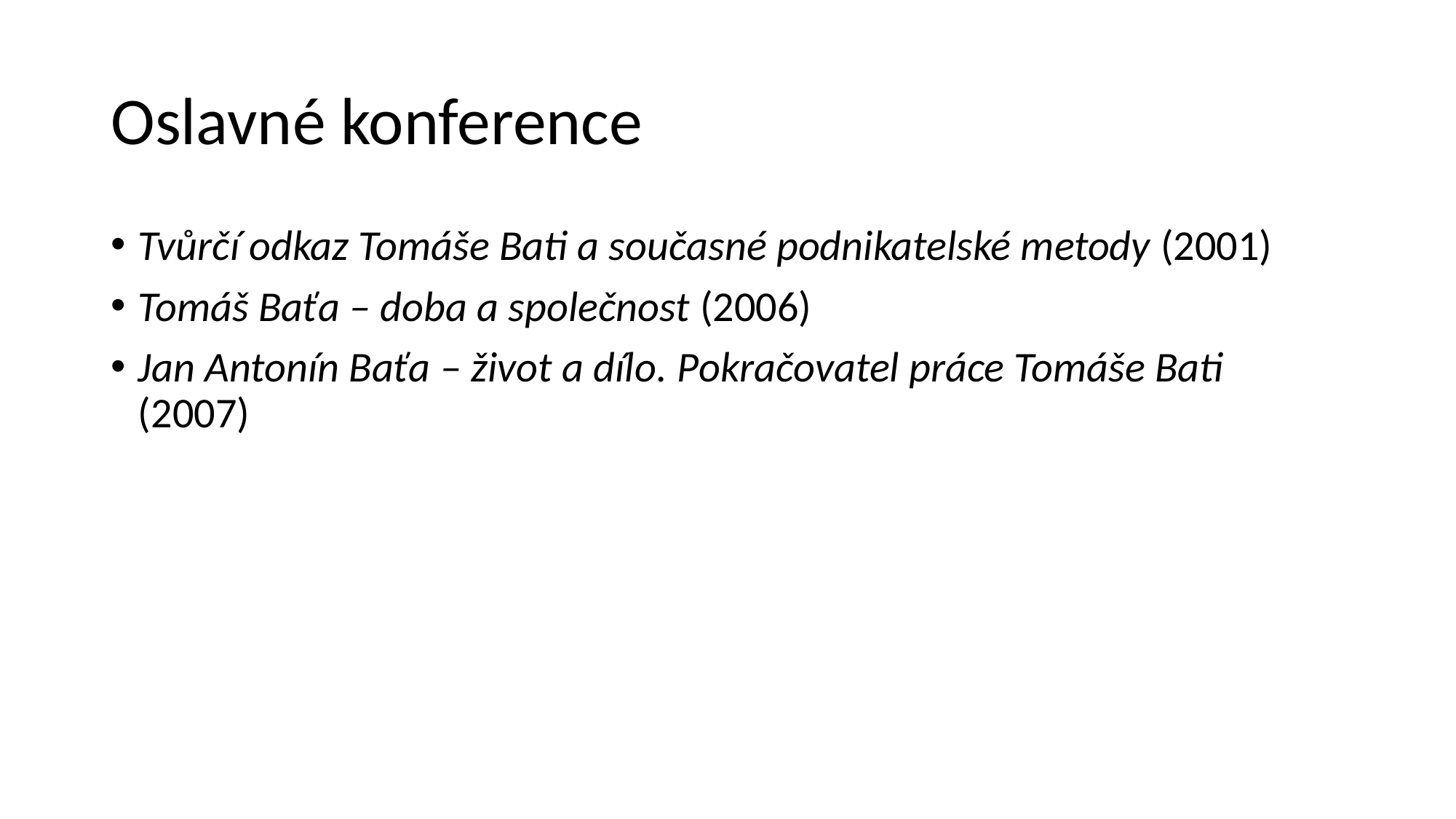

# Oslavné konference
Tvůrčí odkaz Tomáše Bati a současné podnikatelské metody (2001)
Tomáš Baťa – doba a společnost (2006)
Jan Antonín Baťa – život a dílo. Pokračovatel práce Tomáše Bati (2007)